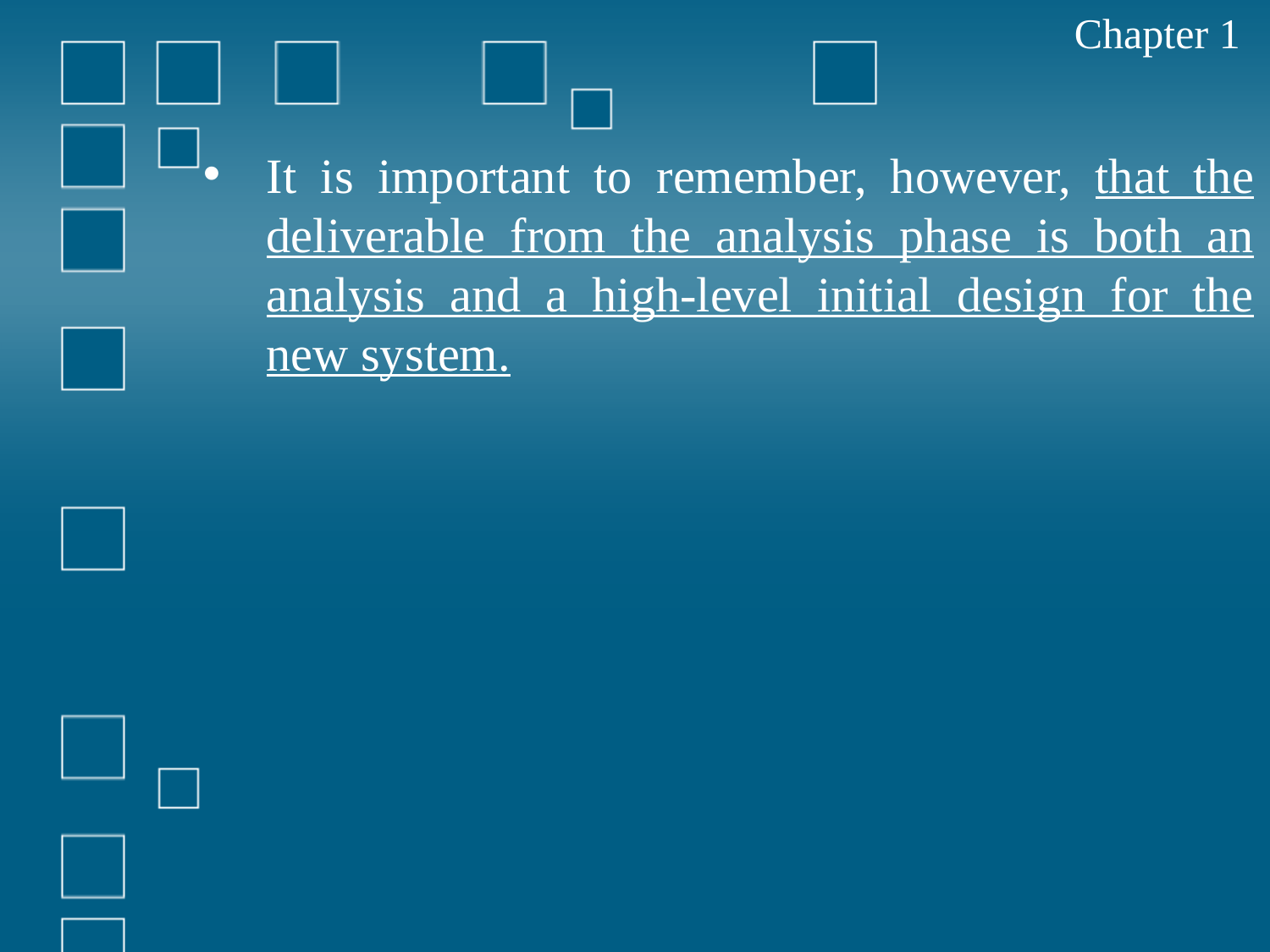

Chapter 1
It is important to remember, however, that the deliverable from the analysis phase is both an analysis and a high-level initial design for the new system.